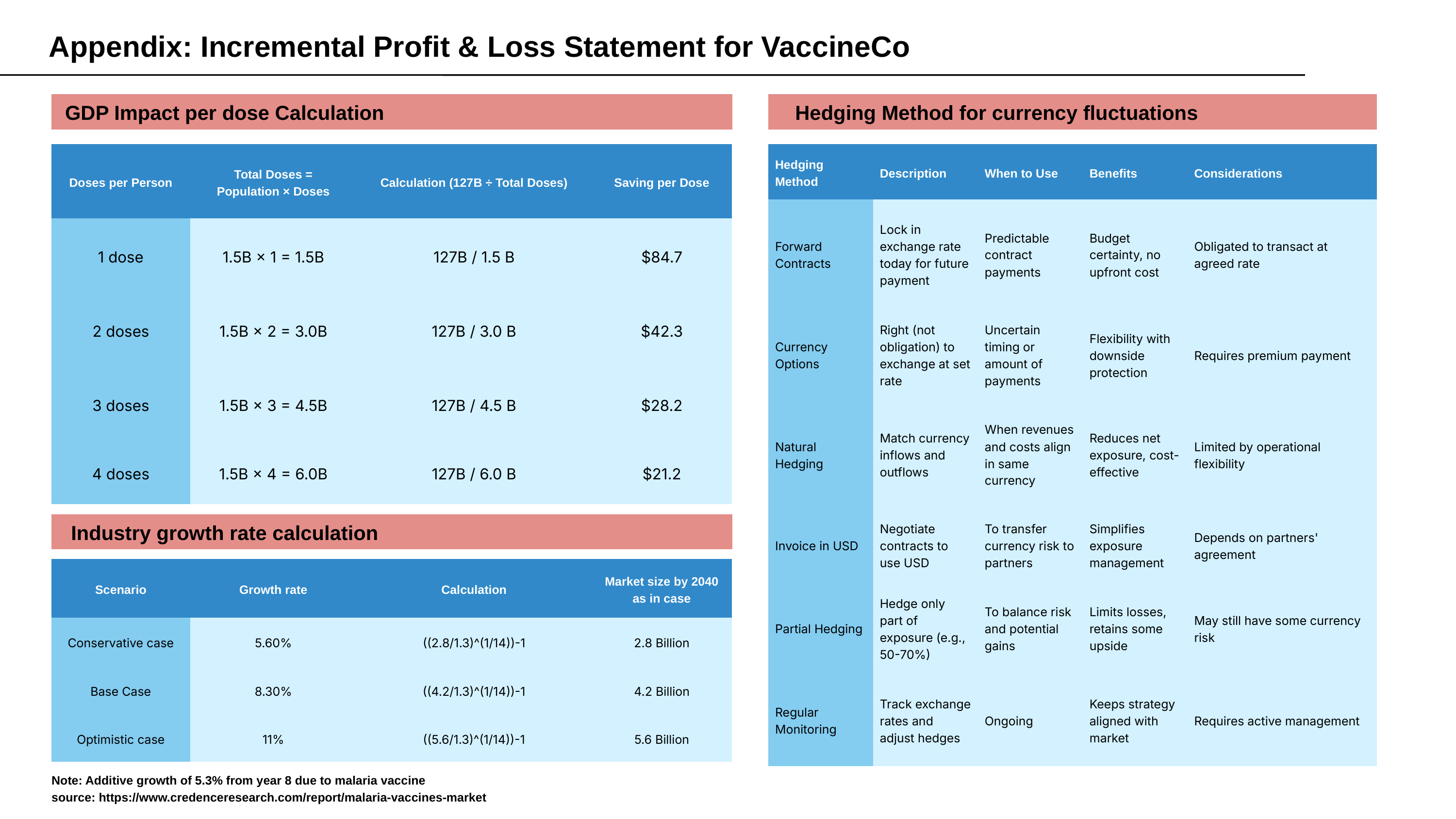

Appendix: Incremental Profit & Loss Statement for VaccineCo

GDP Impact per dose Calculation
Hedging Method for currency fluctuations
| Doses per Person | Total Doses = Population × Doses | Calculation (127B ÷ Total Doses) | Saving per Dose |
| --- | --- | --- | --- |
| 1 dose | 1.5B × 1 = 1.5B | 127B / 1.5 B | $84.7 |
| 2 doses | 1.5B × 2 = 3.0B | 127B / 3.0 B | $42.3 |
| 3 doses | 1.5B × 3 = 4.5B | 127B / 4.5 B | $28.2 |
| 4 doses | 1.5B × 4 = 6.0B | 127B / 6.0 B | $21.2 |
| Hedging Method | Description | When to Use | Benefits | Considerations |
| --- | --- | --- | --- | --- |
| Forward Contracts | Lock in exchange rate today for future payment | Predictable contract payments | Budget certainty, no upfront cost | Obligated to transact at agreed rate |
| Currency Options | Right (not obligation) to exchange at set rate | Uncertain timing or amount of payments | Flexibility with downside protection | Requires premium payment |
| Natural Hedging | Match currency inflows and outflows | When revenues and costs align in same currency | Reduces net exposure, cost-effective | Limited by operational flexibility |
| Invoice in USD | Negotiate contracts to use USD | To transfer currency risk to partners | Simplifies exposure management | Depends on partners' agreement |
| Partial Hedging | Hedge only part of exposure (e.g., 50-70%) | To balance risk and potential gains | Limits losses, retains some upside | May still have some currency risk |
| Regular Monitoring | Track exchange rates and adjust hedges | Ongoing | Keeps strategy aligned with market | Requires active management |

Industry growth rate calculation
| Scenario | Growth rate | Calculation | Market size by 2040 as in case |
| --- | --- | --- | --- |
| Conservative case | 5.60% | ((2.8/1.3)^(1/14))-1 | 2.8 Billion |
| Base Case | 8.30% | ((4.2/1.3)^(1/14))-1 | 4.2 Billion |
| Optimistic case | 11% | ((5.6/1.3)^(1/14))-1 | 5.6 Billion |
Note: Additive growth of 5.3% from year 8 due to malaria vaccine
source: https://www.credenceresearch.com/report/malaria-vaccines-market